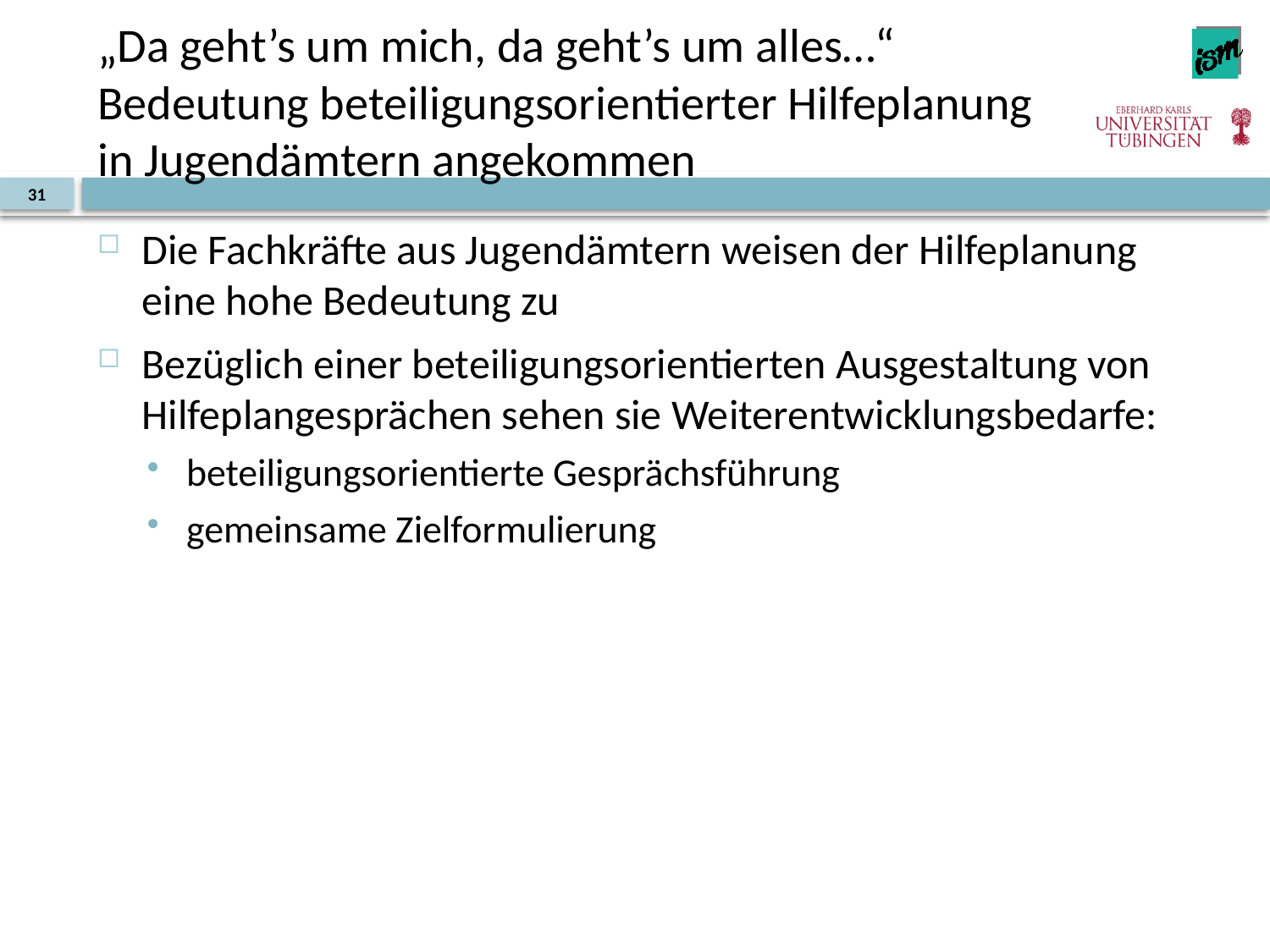

# „Da geht’s um mich, da geht’s um alles…“ Bedeutung beteiligungsorientierter Hilfeplanung in Jugendämtern angekommen
31
Die Fachkräfte aus Jugendämtern weisen der Hilfeplanung eine hohe Bedeutung zu
Bezüglich einer beteiligungsorientierten Ausgestaltung von Hilfeplangesprächen sehen sie Weiterentwicklungsbedarfe:
beteiligungsorientierte Gesprächsführung
gemeinsame Zielformulierung